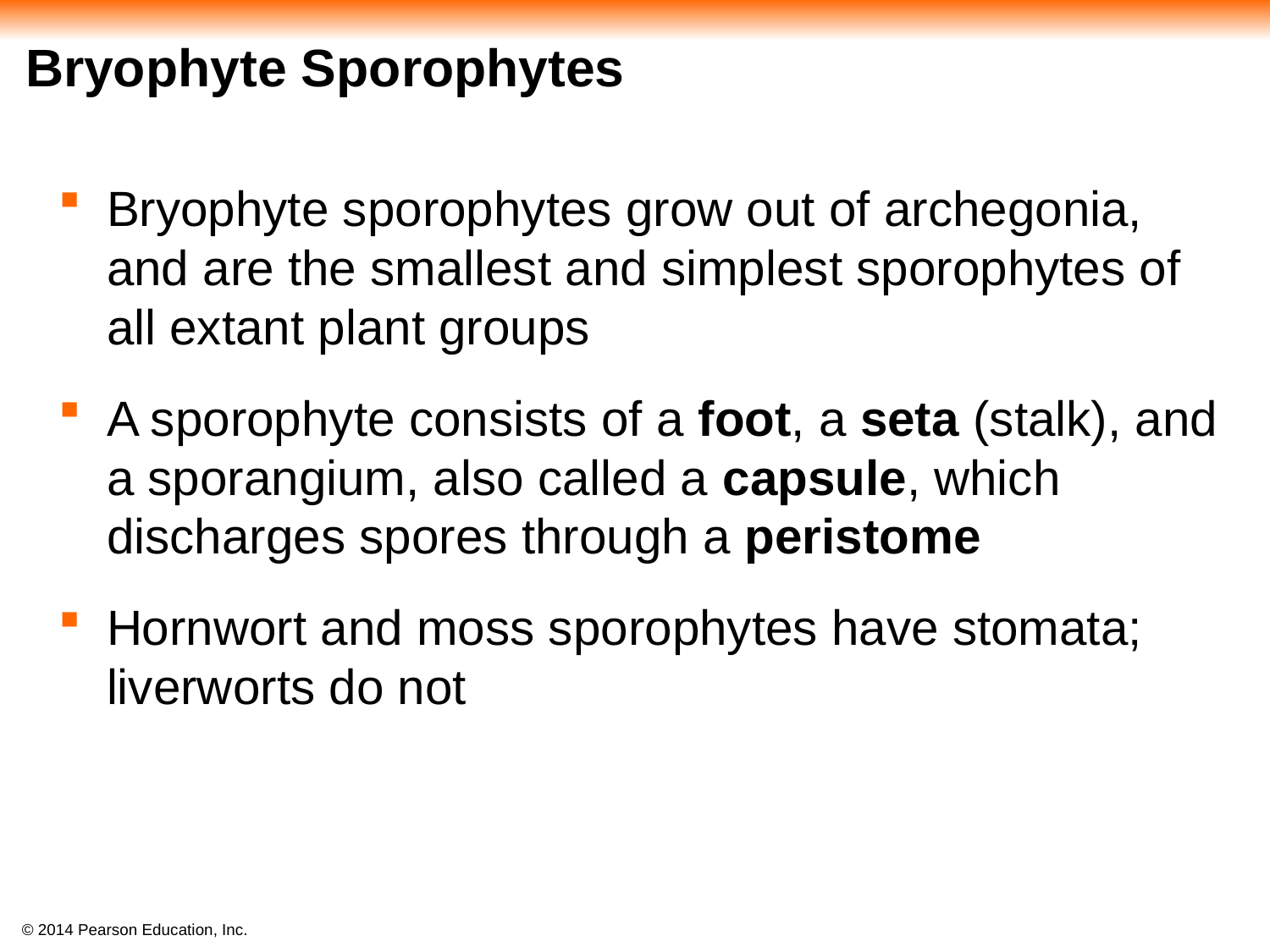

# Bryophyte Sporophytes
Bryophyte sporophytes grow out of archegonia, and are the smallest and simplest sporophytes of all extant plant groups
A sporophyte consists of a foot, a seta (stalk), and a sporangium, also called a capsule, which discharges spores through a peristome
Hornwort and moss sporophytes have stomata; liverworts do not